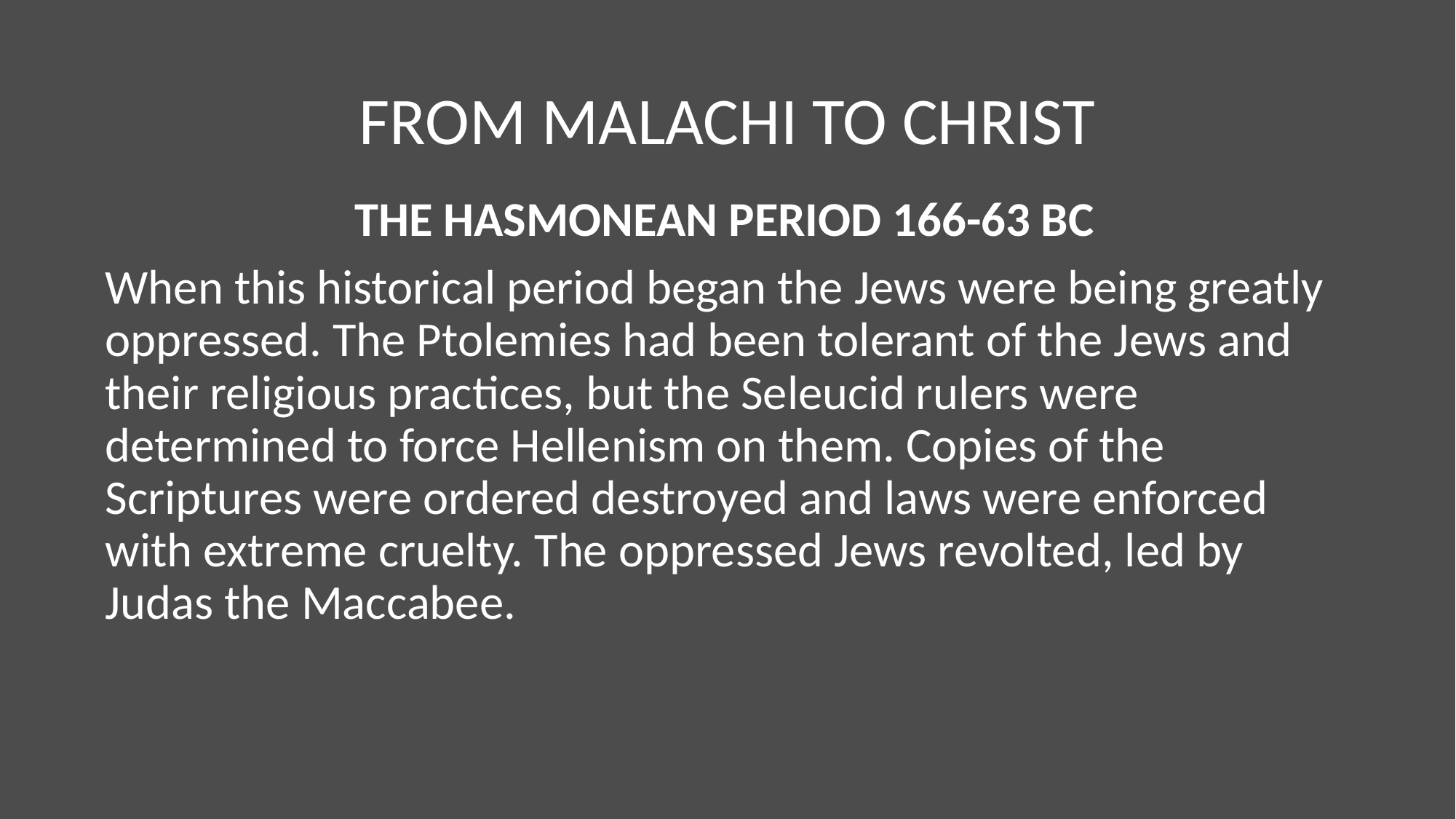

# FROM MALACHI TO CHRIST
THE HASMONEAN PERIOD 166-63 BC
When this historical period began the Jews were being greatly oppressed. The Ptolemies had been tolerant of the Jews and their religious practices, but the Seleucid rulers were determined to force Hellenism on them. Copies of the Scriptures were ordered destroyed and laws were enforced with extreme cruelty. The oppressed Jews revolted, led by Judas the Maccabee.